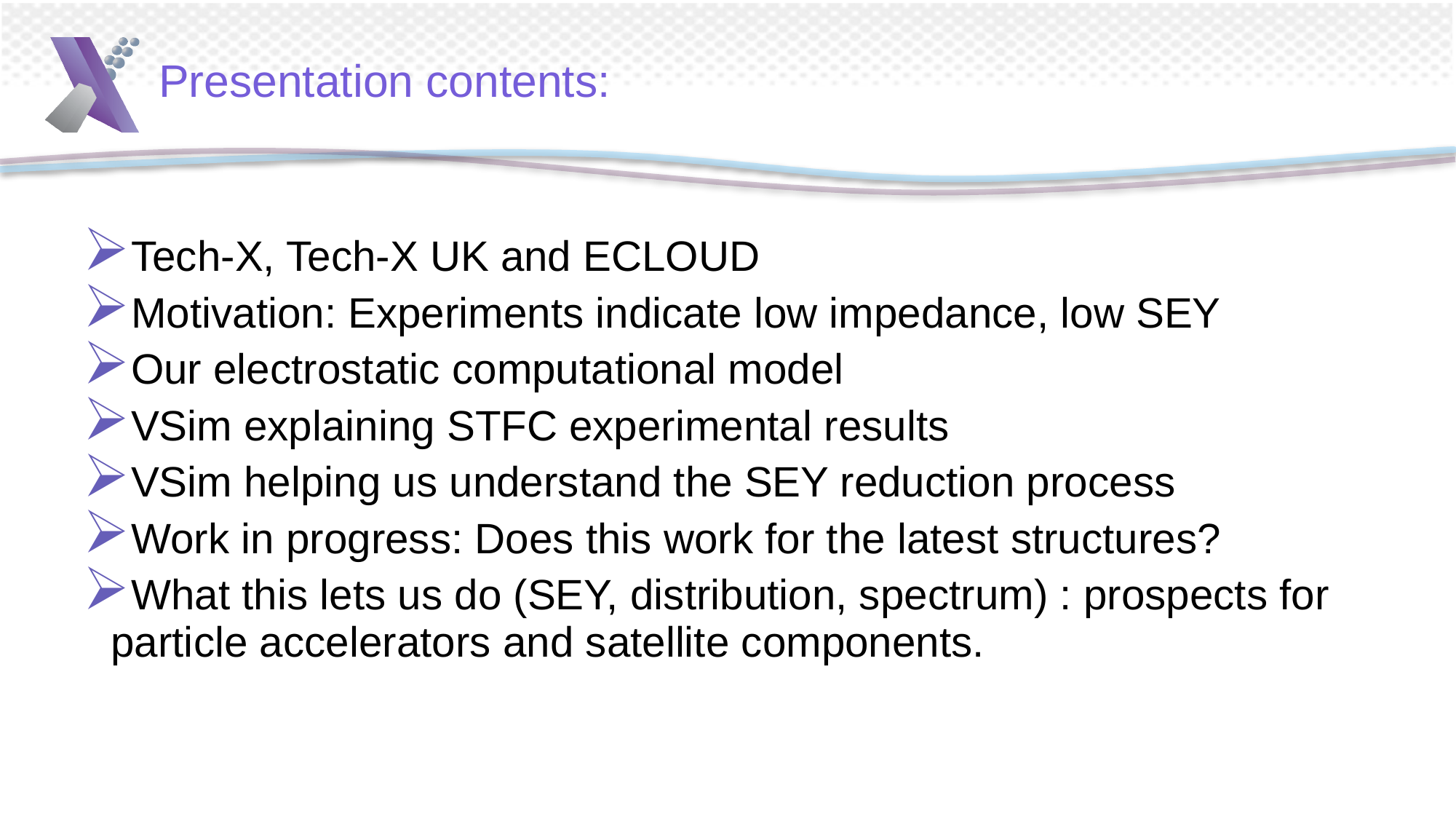

# Presentation contents:
Tech-X, Tech-X UK and ECLOUD
Motivation: Experiments indicate low impedance, low SEY
Our electrostatic computational model
VSim explaining STFC experimental results
VSim helping us understand the SEY reduction process
Work in progress: Does this work for the latest structures?
What this lets us do (SEY, distribution, spectrum) : prospects for particle accelerators and satellite components.